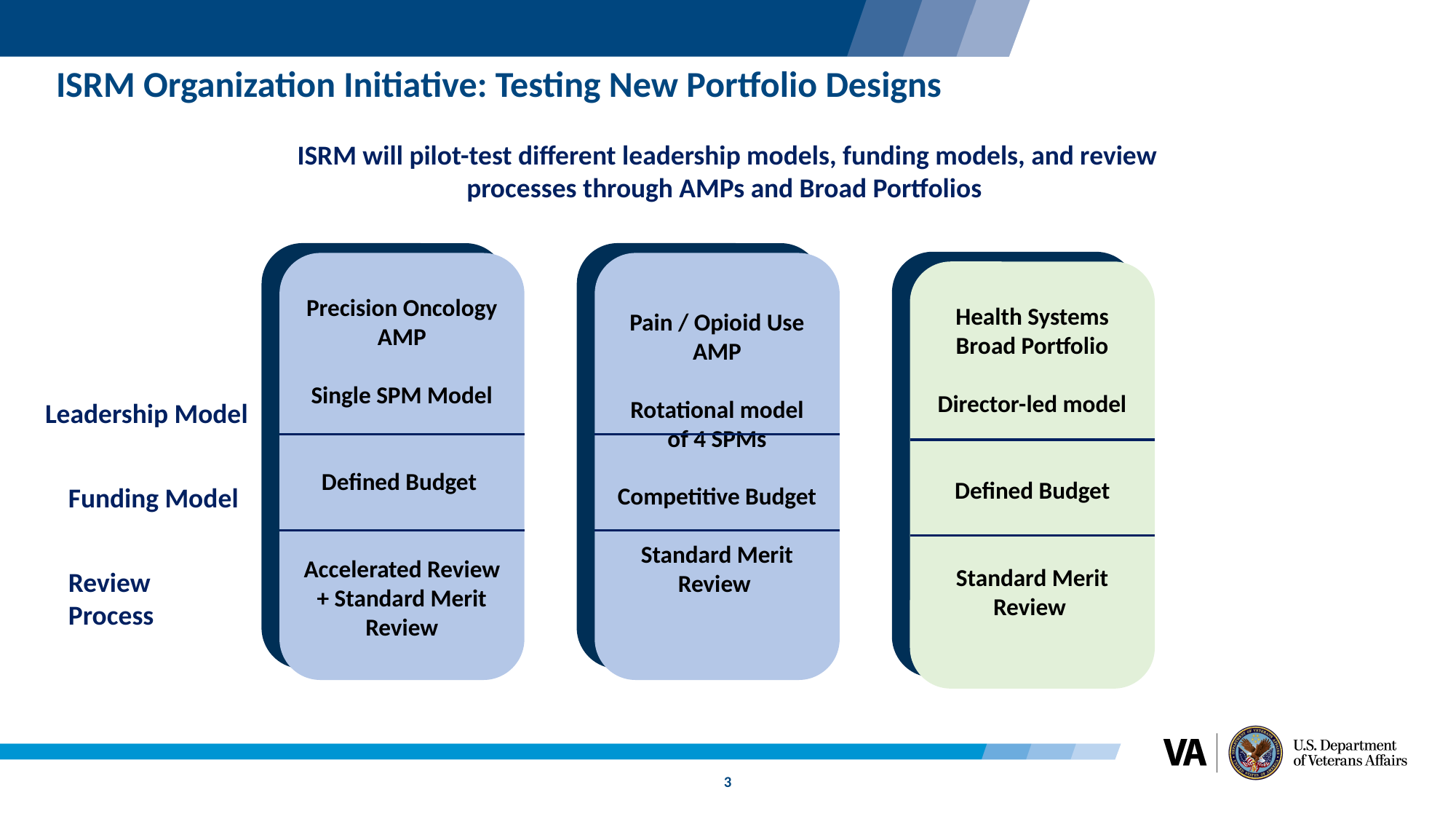

# ISRM Organization Initiative: Testing New Portfolio Designs
ISRM will pilot-test different leadership models, funding models, and review processes through AMPs and Broad Portfolios
Clinical Science
R & D
D
Clinical Science
R & D
D
Clinical Science
R & D
D

Precision Oncology AMP

Single SPM Model

Defined Budget

Accelerated Review + Standard Merit Review

Pain / Opioid Use AMP

Rotational model of 4 SPMs

Competitive Budget

Standard Merit Review

Health Systems Broad Portfolio

Director-led model

Defined Budget

Standard Merit Review

Leadership Model
Funding Model
Review Process
3